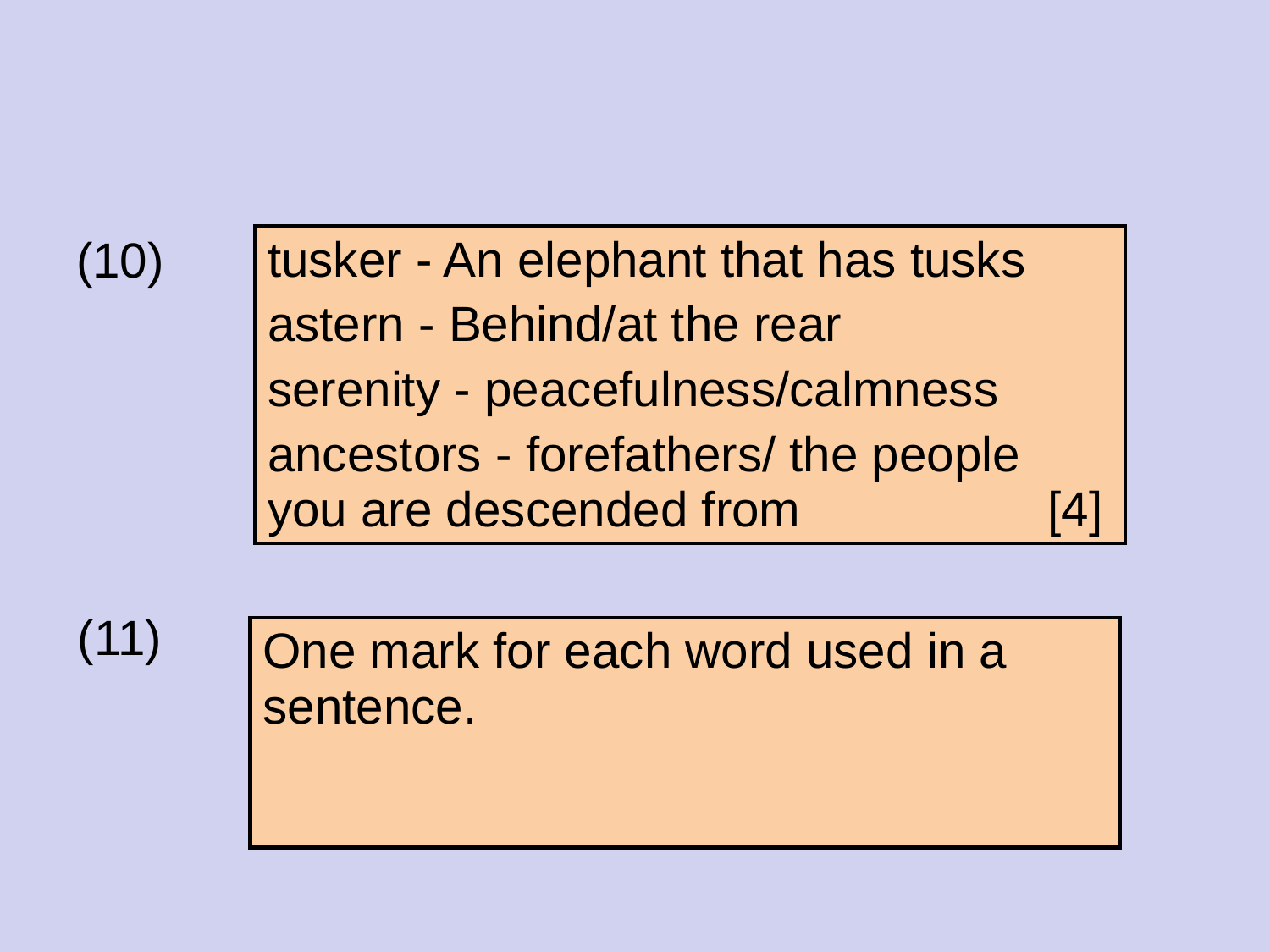

#
(10)

| tusker - An elephant that has tusks astern - Behind/at the rear serenity - peacefulness/calmness ancestors - forefathers/ the people you are descended from [4] |
| --- |

(11)

| One mark for each word used in a sentence. |
| --- |